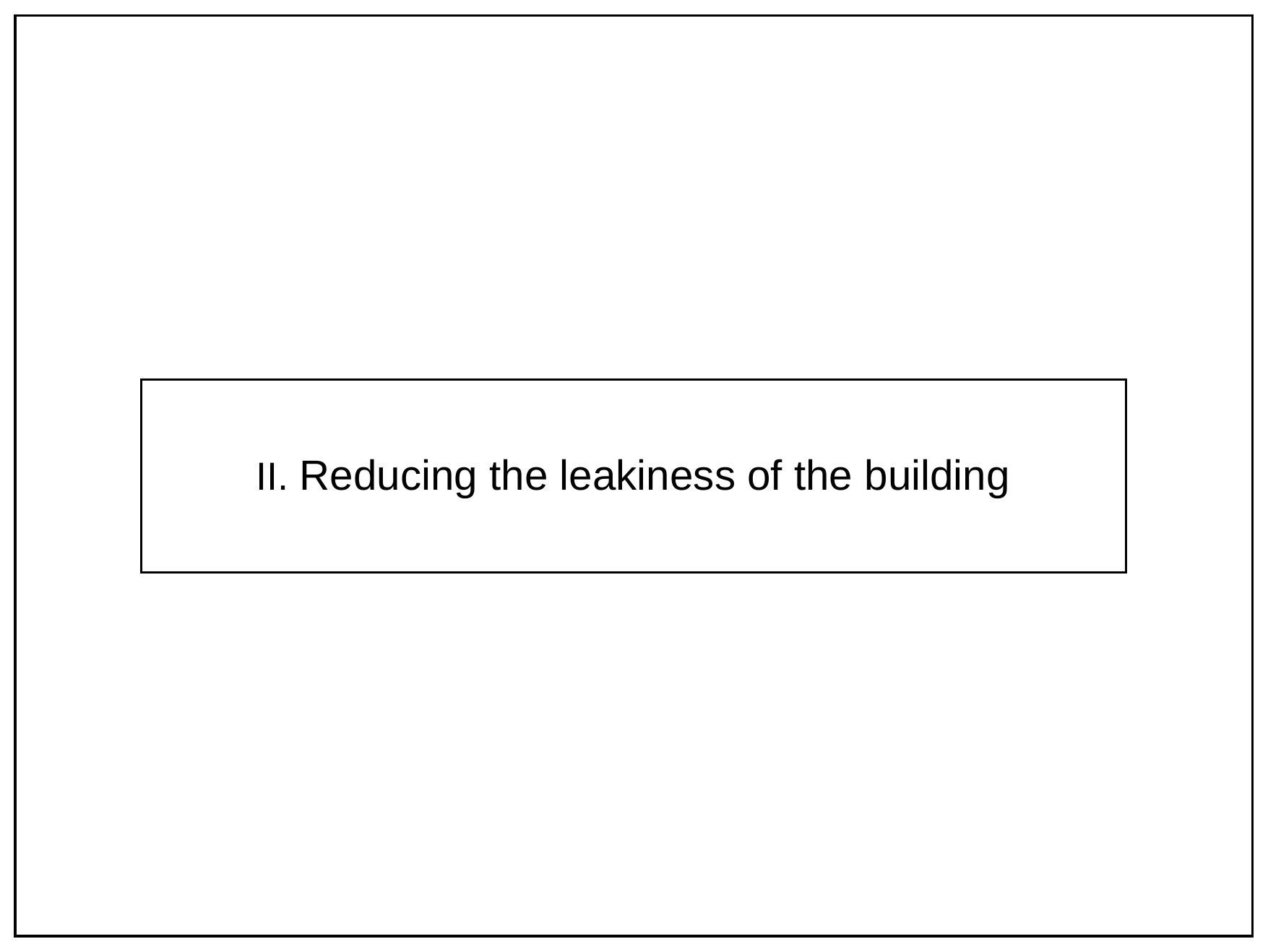

II. Reducing the leakiness of the building